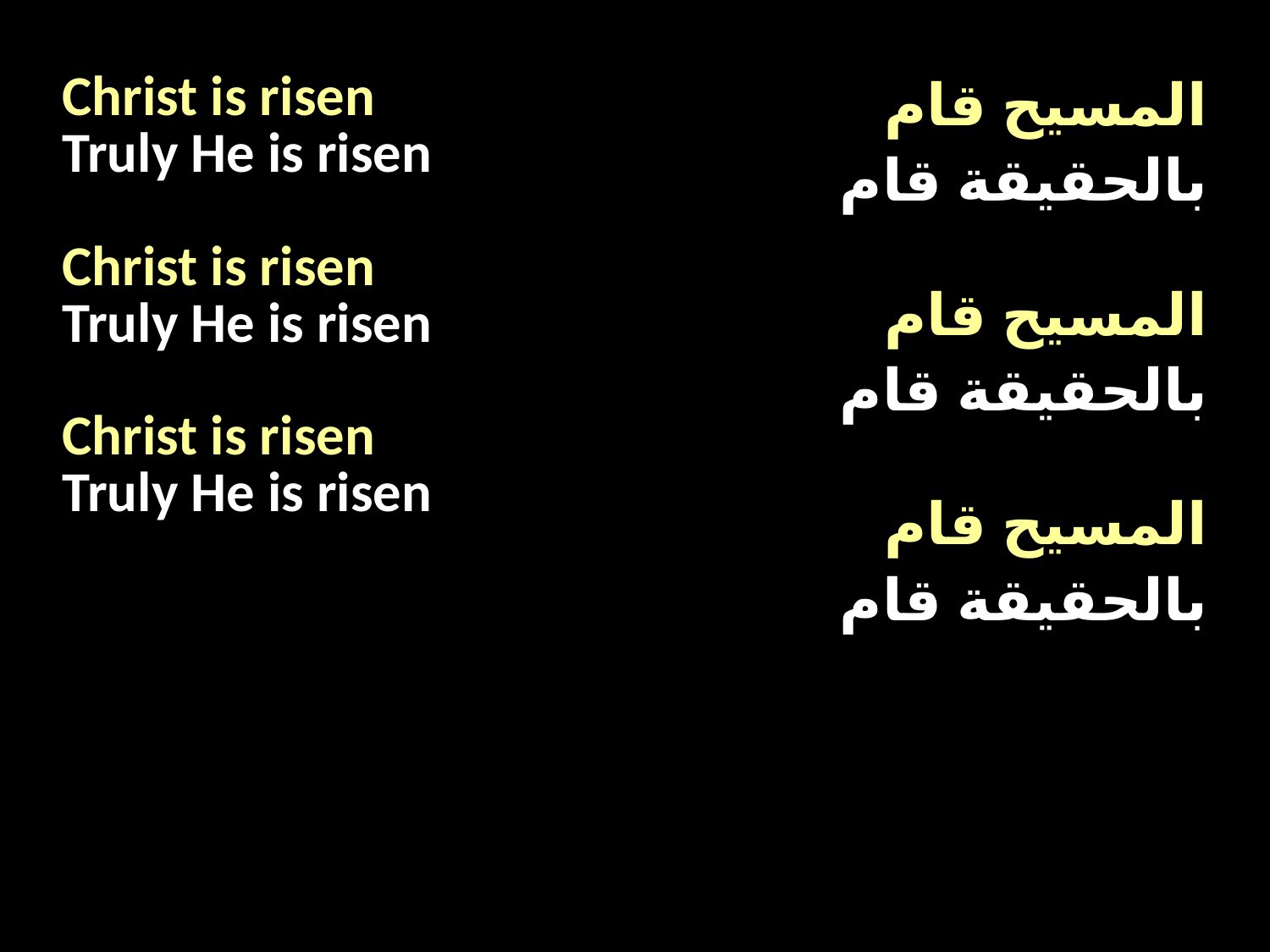

| Christ is risen Truly He is risen Christ is risen Truly He is risen Christ is risen Truly He is risen | المسيح قام بالحقيقة قام المسيح قام بالحقيقة قام المسيح قام بالحقيقة قام |
| --- | --- |